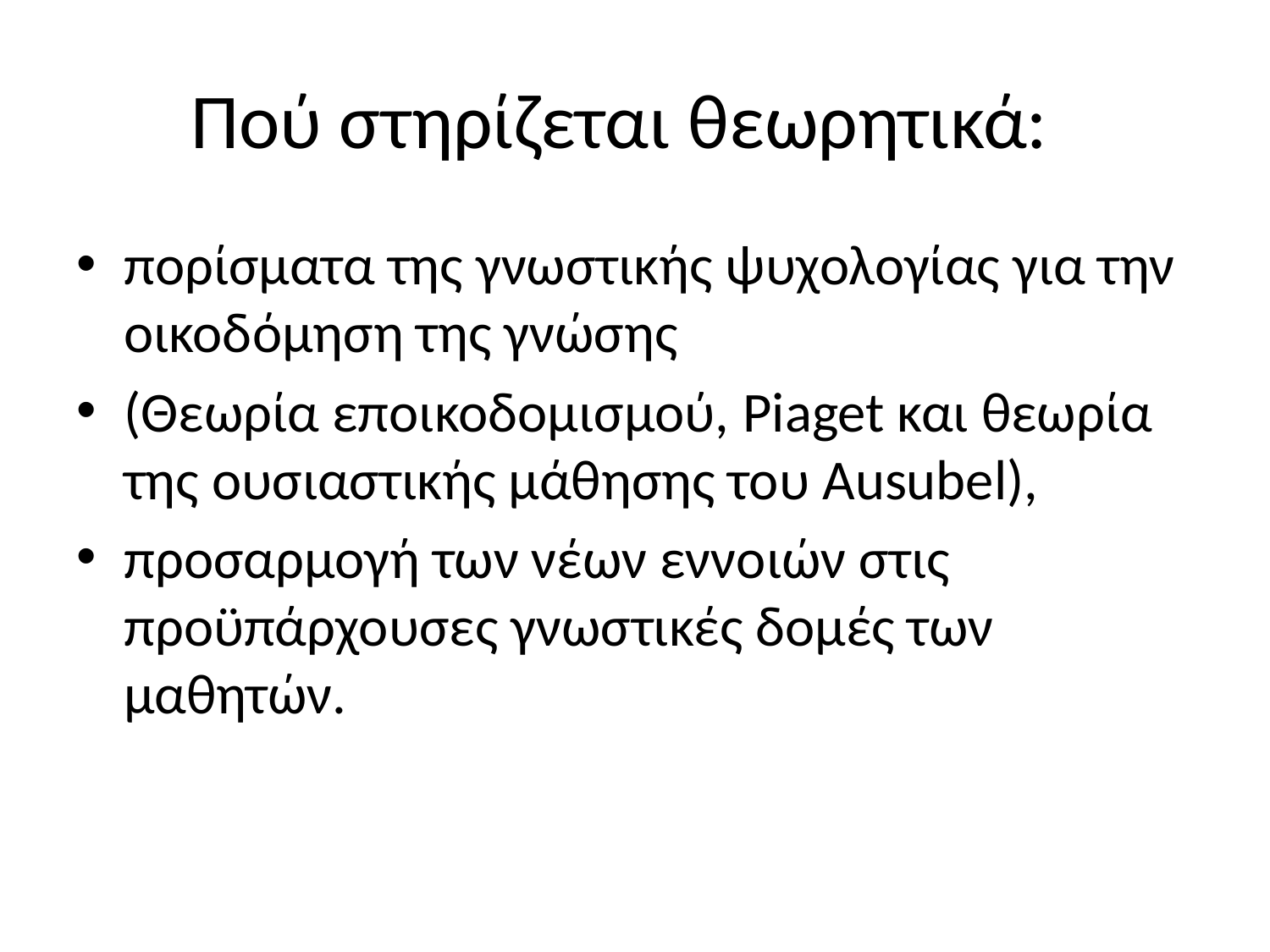

# Πού στηρίζεται θεωρητικά:
πορίσματα της γνωστικής ψυχολογίας για την οικοδόμηση της γνώσης
(Θεωρία εποικοδομισμού, Piaget και θεωρία της ουσιαστικής μάθησης του Ausubel),
προσαρμογή των νέων εννοιών στις προϋπάρχουσες γνωστικές δομές των μαθητών.